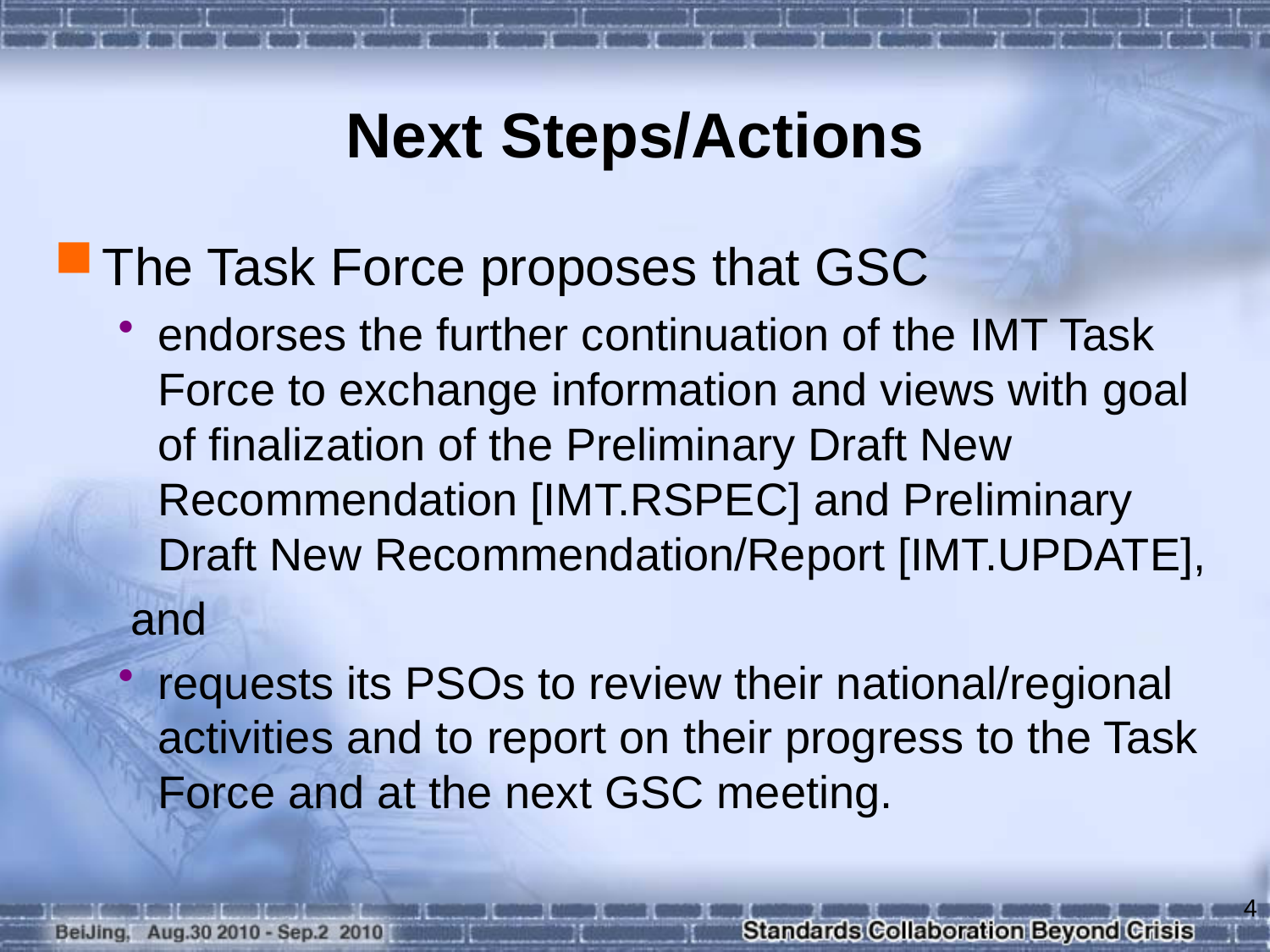

# Next Steps/Actions
The Task Force proposes that GSC
endorses the further continuation of the IMT Task Force to exchange information and views with goal of finalization of the Preliminary Draft New Recommendation [IMT.RSPEC] and Preliminary Draft New Recommendation/Report [IMT.UPDATE],
 and
requests its PSOs to review their national/regional activities and to report on their progress to the Task Force and at the next GSC meeting.
4